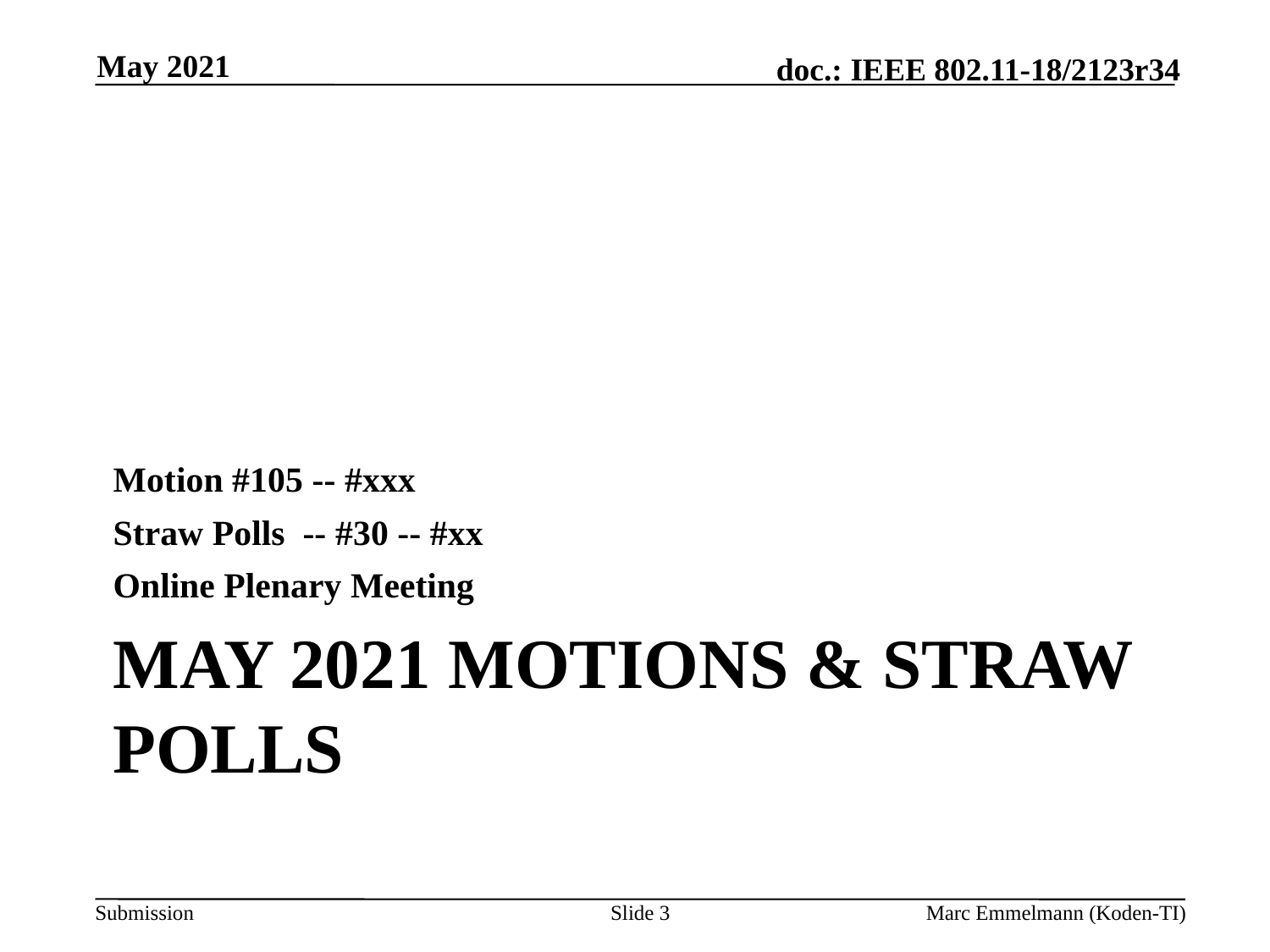

May 2021
Motion #105 -- #xxx
Straw Polls  -- #30 -- #xx
Online Plenary Meeting
# May 2021 Motions & Straw Polls
Slide 3
Marc Emmelmann (Koden-TI)